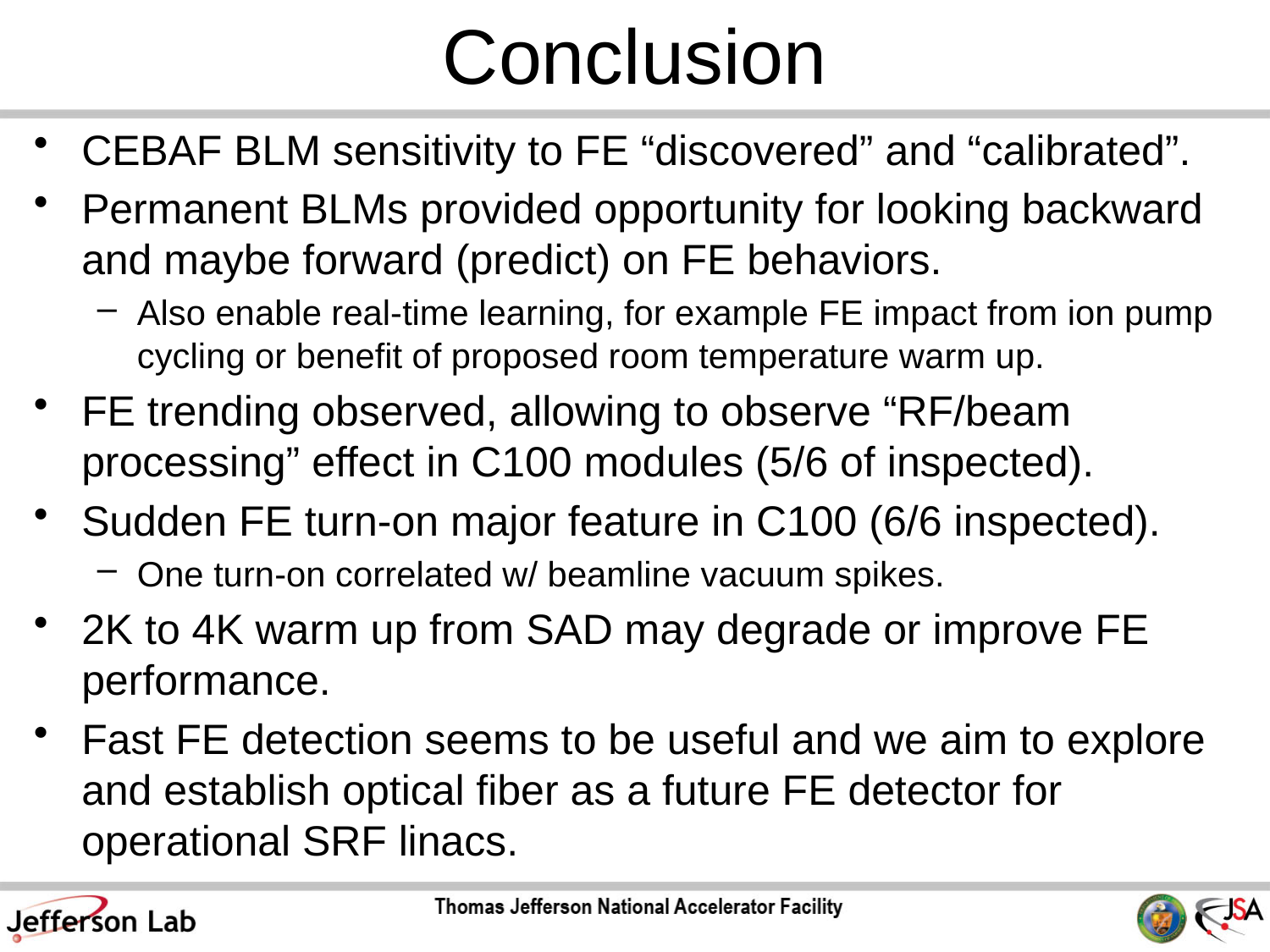

# Conclusion
CEBAF BLM sensitivity to FE “discovered” and “calibrated”.
Permanent BLMs provided opportunity for looking backward and maybe forward (predict) on FE behaviors.
Also enable real-time learning, for example FE impact from ion pump cycling or benefit of proposed room temperature warm up.
FE trending observed, allowing to observe “RF/beam processing” effect in C100 modules (5/6 of inspected).
Sudden FE turn-on major feature in C100 (6/6 inspected).
One turn-on correlated w/ beamline vacuum spikes.
2K to 4K warm up from SAD may degrade or improve FE performance.
Fast FE detection seems to be useful and we aim to explore and establish optical fiber as a future FE detector for operational SRF linacs.